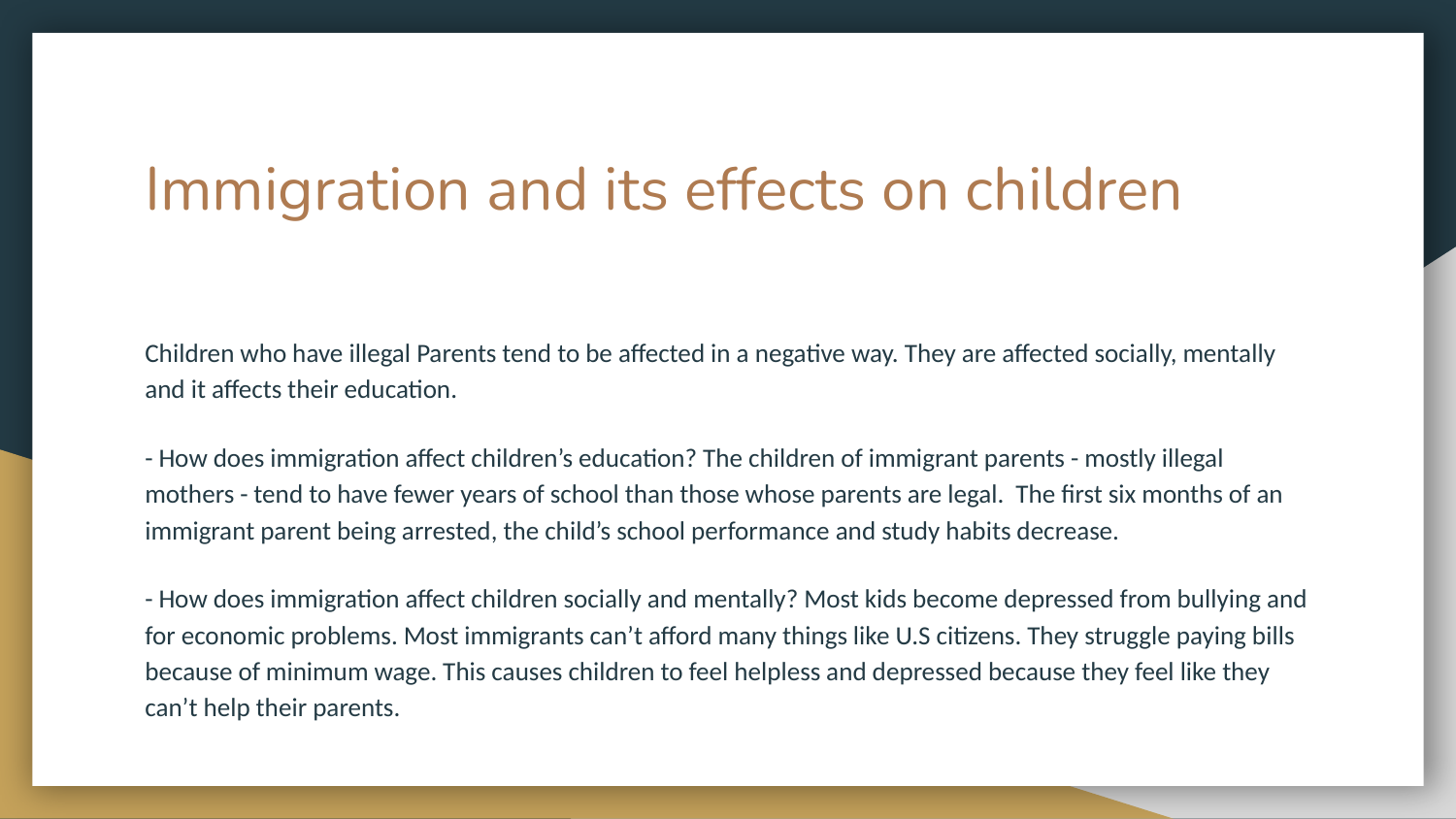

# Immigration and its effects on children
Children who have illegal Parents tend to be affected in a negative way. They are affected socially, mentally and it affects their education.
- How does immigration affect children’s education? The children of immigrant parents - mostly illegal mothers - tend to have fewer years of school than those whose parents are legal.  The first six months of an immigrant parent being arrested, the child’s school performance and study habits decrease.
- How does immigration affect children socially and mentally? Most kids become depressed from bullying and for economic problems. Most immigrants can’t afford many things like U.S citizens. They struggle paying bills because of minimum wage. This causes children to feel helpless and depressed because they feel like they can’t help their parents.